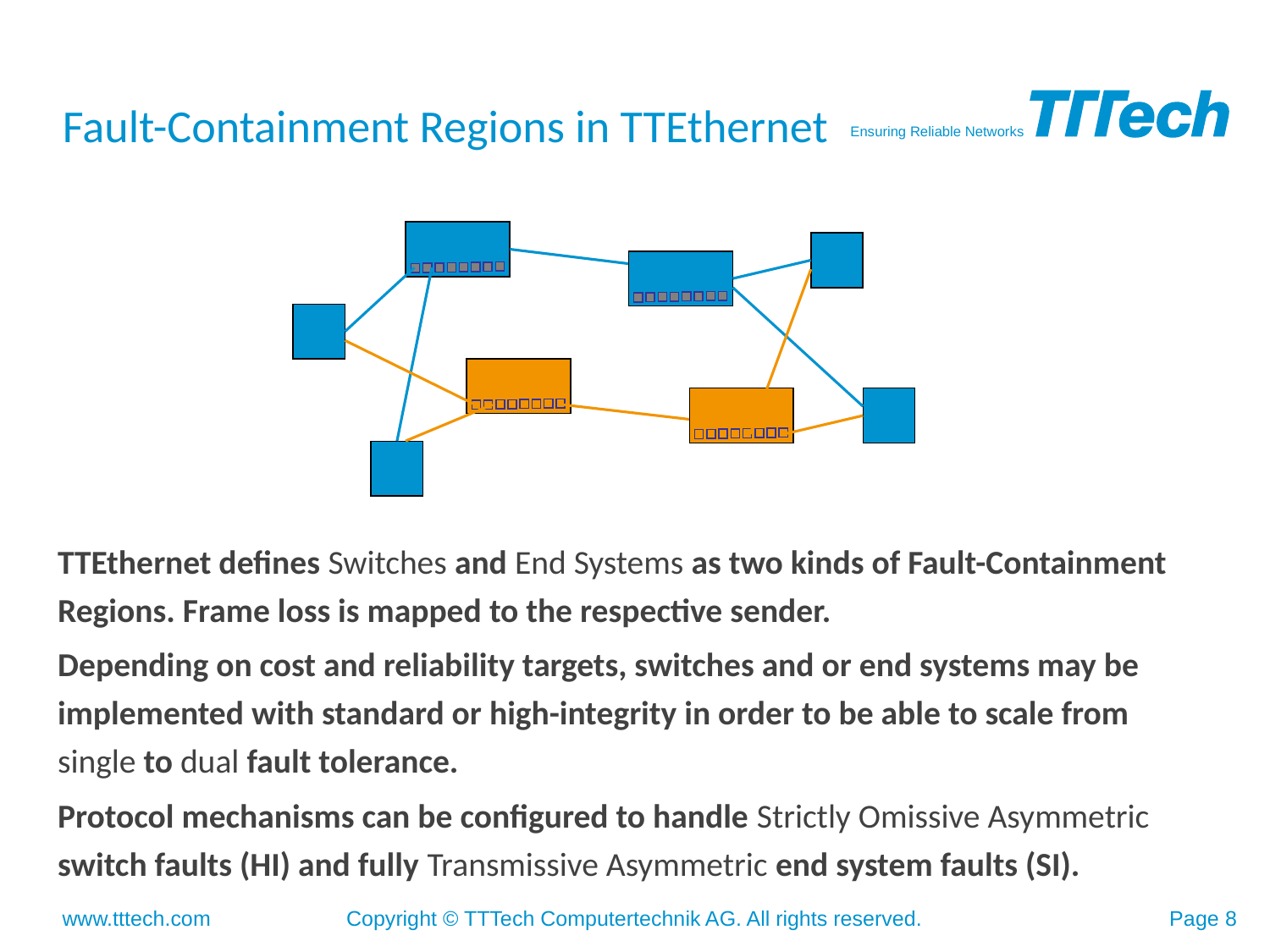

# Fault-Containment Regions in TTEthernet

TTEthernet defines Switches and End Systems as two kinds of Fault-Containment Regions. Frame loss is mapped to the respective sender.
Depending on cost and reliability targets, switches and or end systems may be implemented with standard or high-integrity in order to be able to scale from
single to dual fault tolerance.
Protocol mechanisms can be configured to handle Strictly Omissive Asymmetric switch faults (HI) and fully Transmissive Asymmetric end system faults (SI).